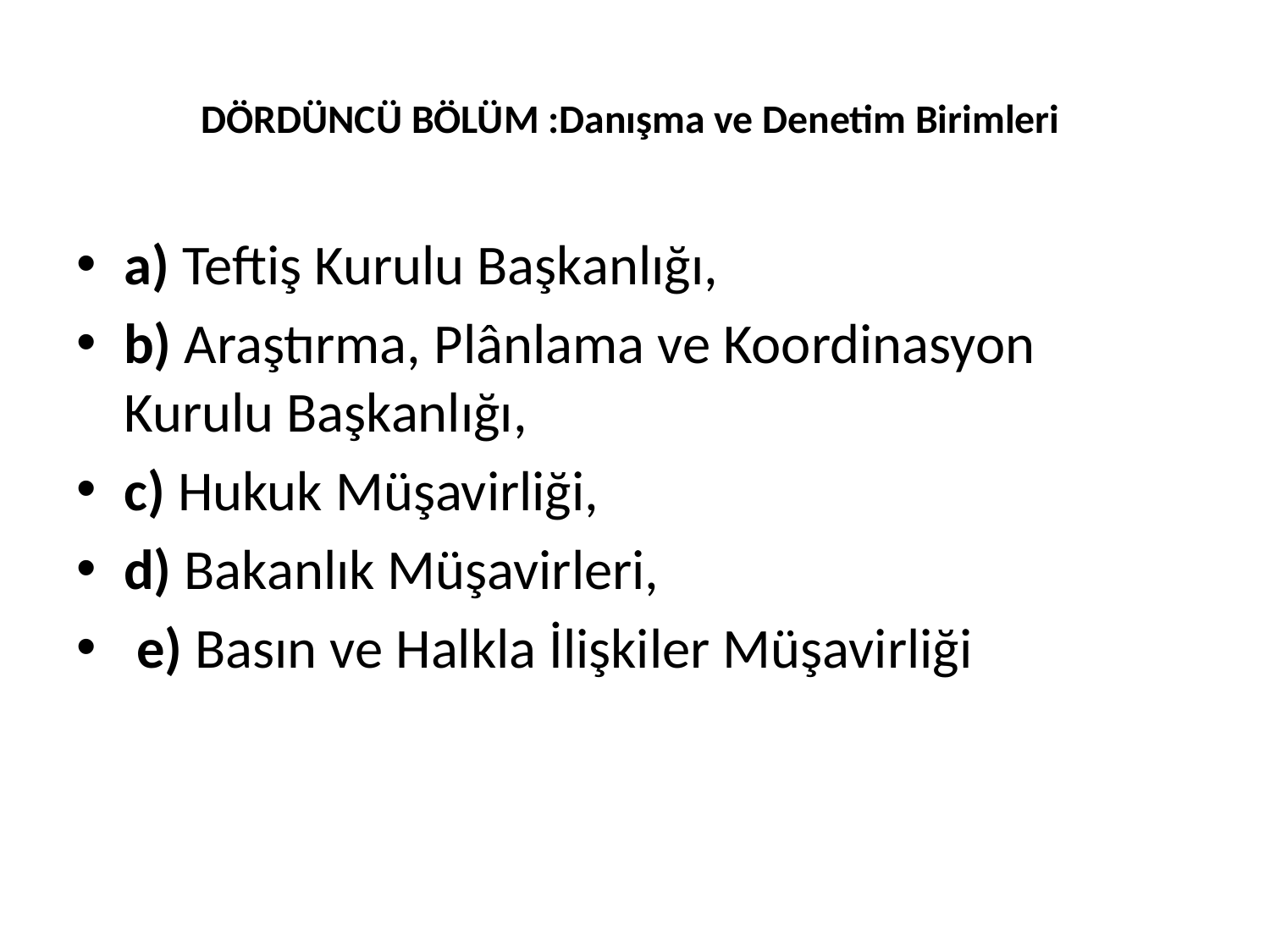

# DÖRDÜNCÜ BÖLÜM :Danışma ve Denetim Birimleri
a) Teftiş Kurulu Başkanlığı,
b) Araştırma, Plânlama ve Koordinasyon Kurulu Başkanlığı,
c) Hukuk Müşavirliği,
d) Bakanlık Müşavirleri,
 e) Basın ve Halkla İlişkiler Müşavirliği